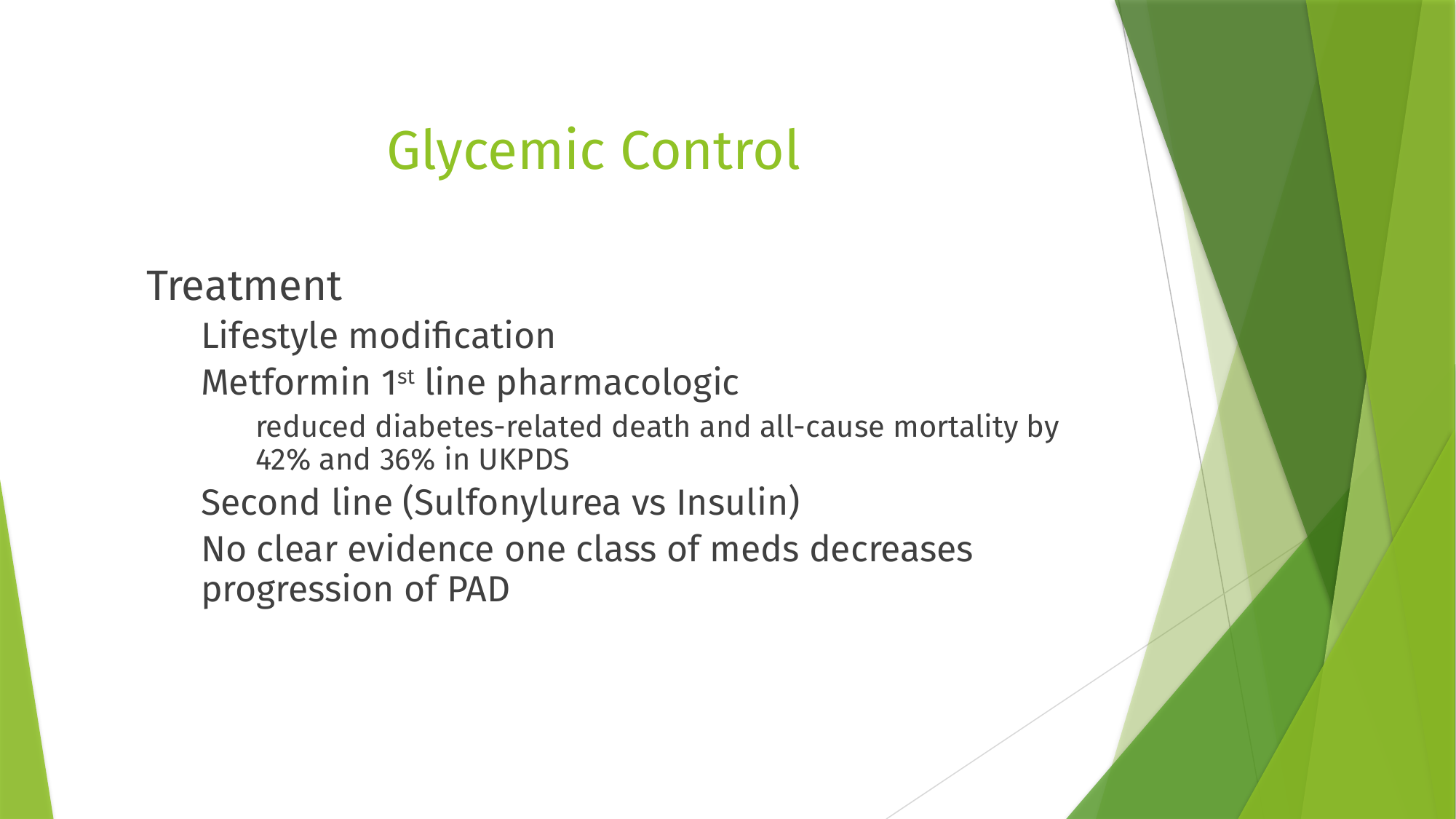

# Glycemic Control
Treatment
Lifestyle modification
Metformin 1st line pharmacologic
reduced diabetes-related death and all-cause mortality by 42% and 36% in UKPDS
Second line (Sulfonylurea vs Insulin)
No clear evidence one class of meds decreases progression of PAD